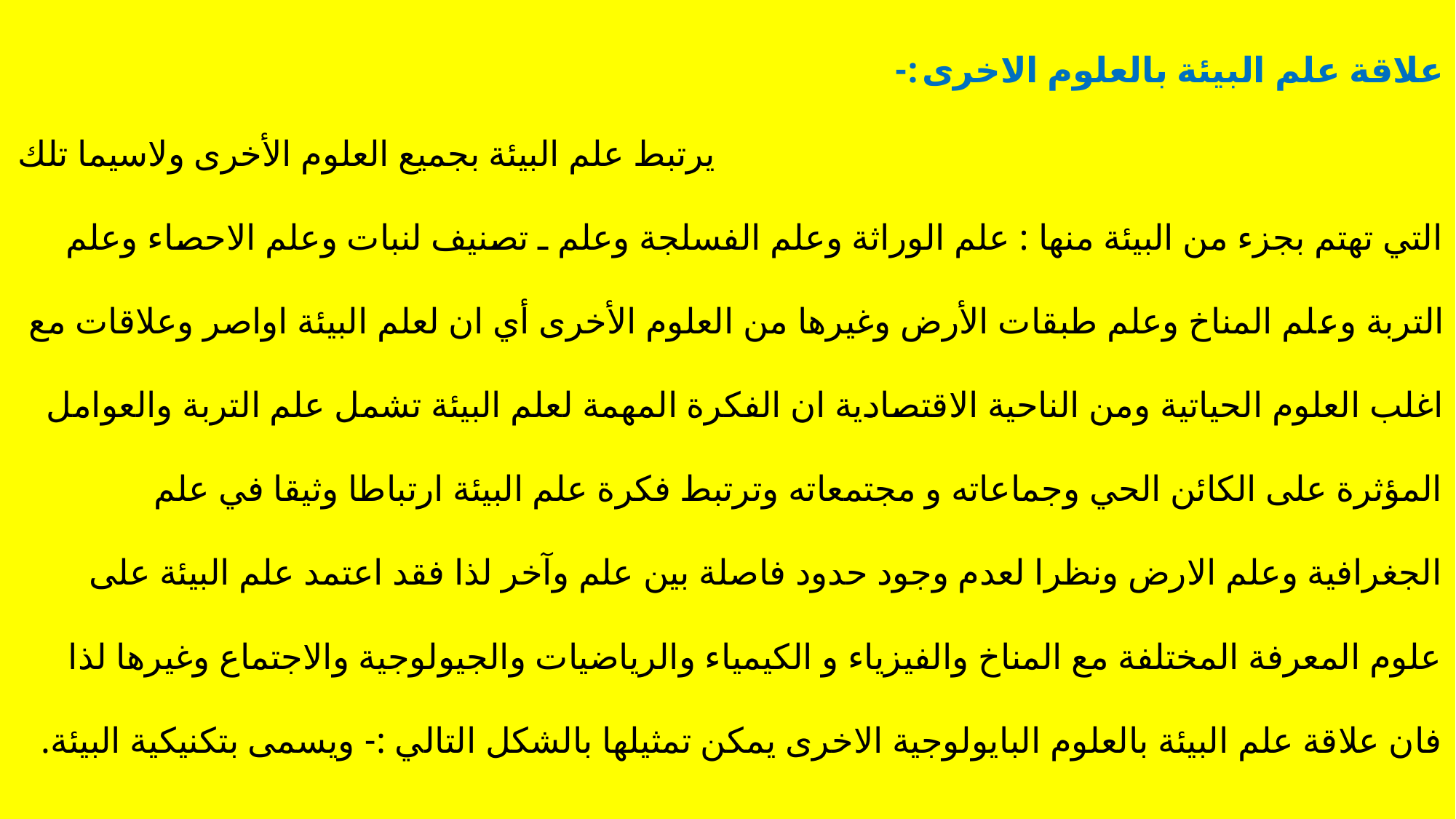

علاقة علم البيئة بالعلوم الاخرى:-                                                                                                                                                                                  يرتبط علم البيئة بجميع العلوم الأخرى ولاسيما تلك التي تهتم بجزء من البيئة منها : علم الوراثة وعلم الفسلجة وعلم ـ تصنيف لنبات وعلم الاحصاء وعلم التربة وعلم المناخ وعلم طبقات الأرض وغيرها من العلوم الأخرى أي ان لعلم البيئة اواصر وعلاقات مع اغلب العلوم الحياتية ومن الناحية الاقتصادية ان الفكرة المهمة لعلم البيئة تشمل علم التربة والعوامل المؤثرة على الكائن الحي وجماعاته و مجتمعاته وترتبط فكرة علم البيئة ارتباطا وثيقا في علم الجغرافية وعلم الارض ونظرا لعدم وجود حدود فاصلة بين علم وآخر لذا فقد اعتمد علم البيئة على علوم المعرفة المختلفة مع المناخ والفيزياء و الكيمياء والرياضيات والجيولوجية والاجتماع وغيرها لذا فان علاقة علم البيئة بالعلوم البايولوجية الاخرى يمكن تمثيلها بالشكل التالي :- ويسمى بتكنيكية البيئة.